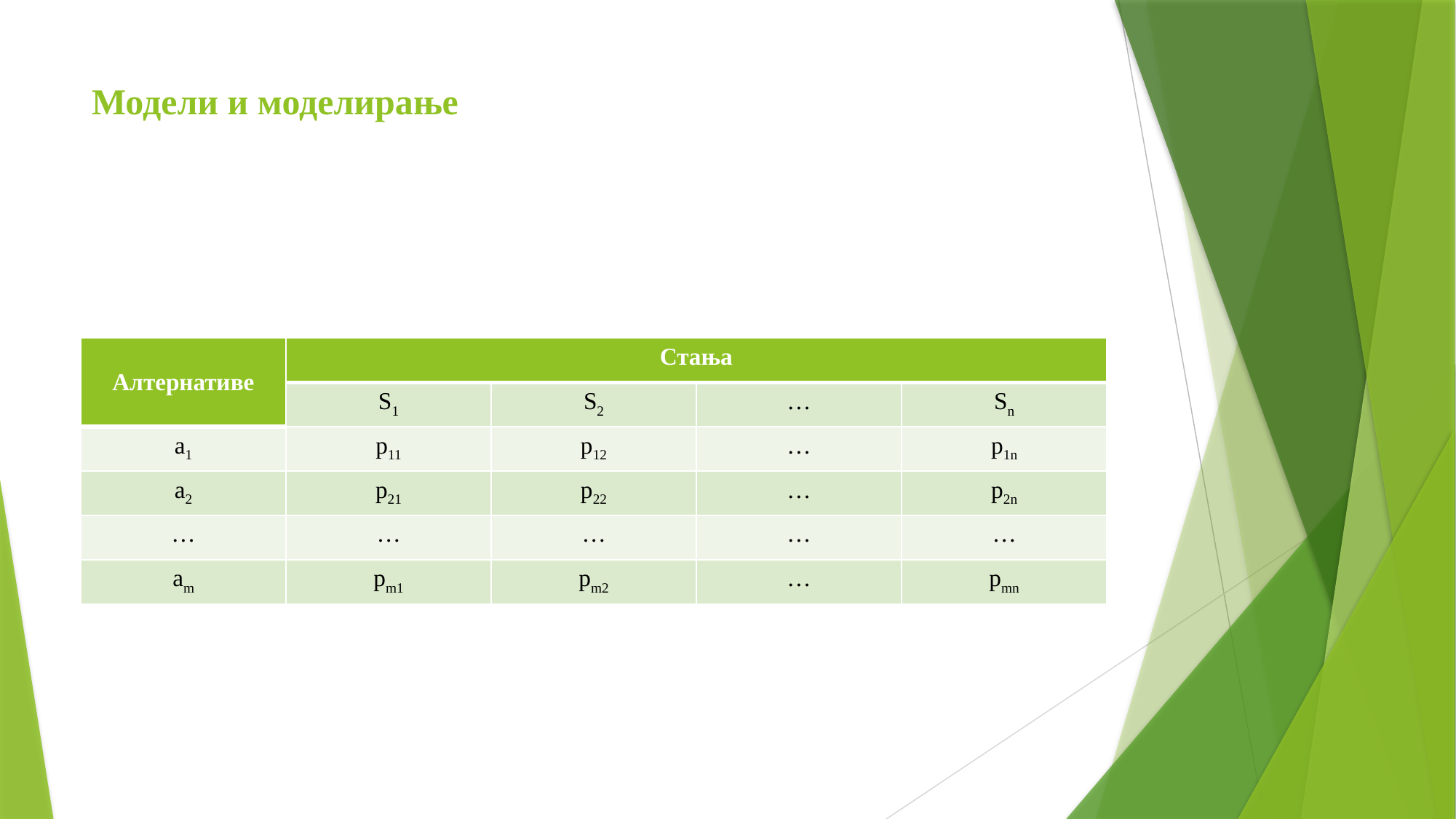

# Модели и моделирање
| Алтернативе | Стања |  |  |  |
| --- | --- | --- | --- | --- |
|  | S1 | S2 | … | Sn |
| а1 | p11 | p12 | … | p1n |
| а2 | p21 | p22 | … | p2n |
| … | … | … | … | … |
| аm | pm1 | pm2 | … | pmn |